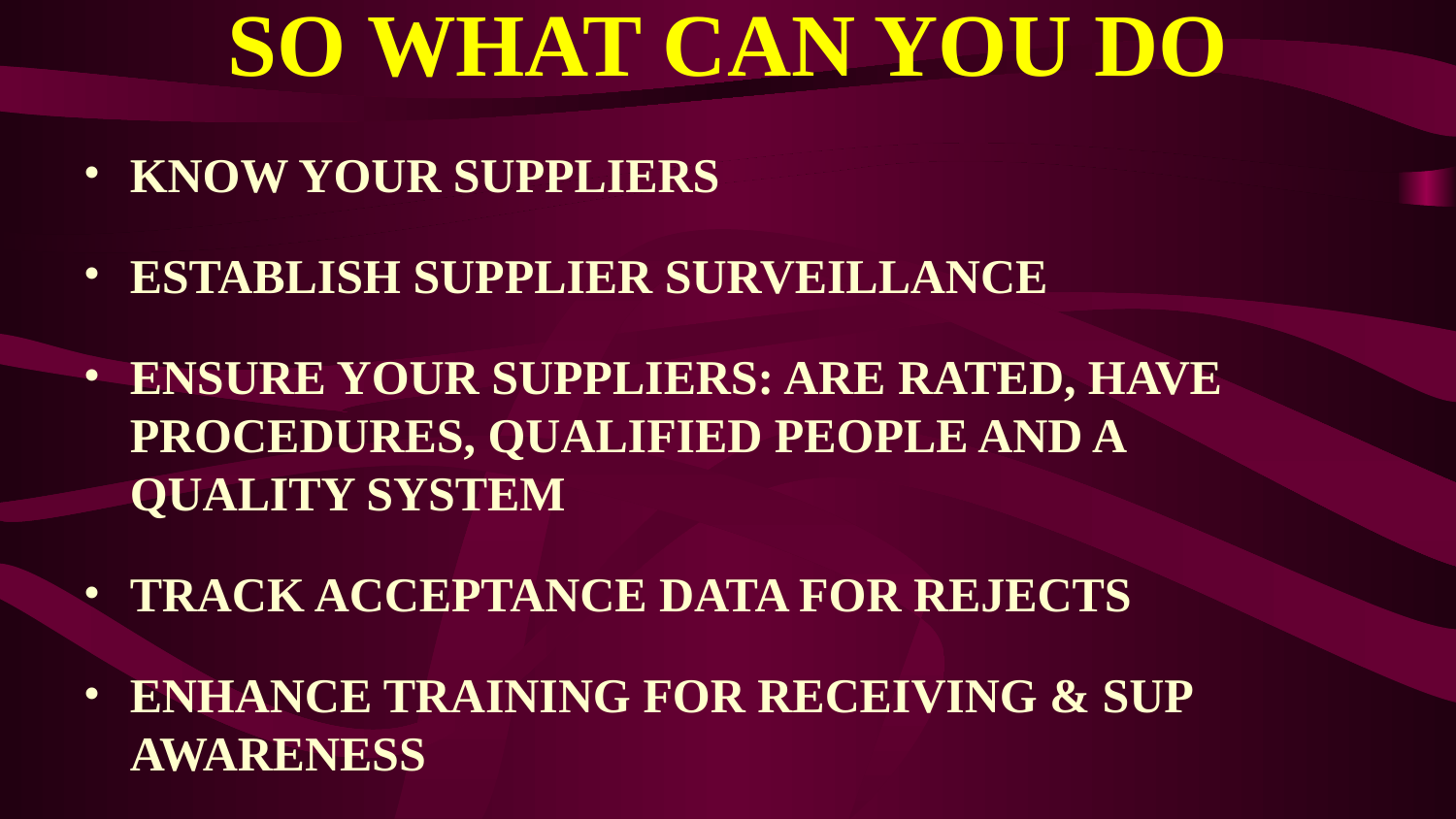

# SO WHAT CAN YOU DO
KNOW YOUR SUPPLIERS

ESTABLISH SUPPLIER SURVEILLANCE

ENSURE YOUR SUPPLIERS: ARE RATED, HAVE PROCEDURES, QUALIFIED PEOPLE AND A QUALITY SYSTEM

TRACK ACCEPTANCE DATA FOR REJECTS

ENHANCE TRAINING FOR RECEIVING & SUP AWARENESS